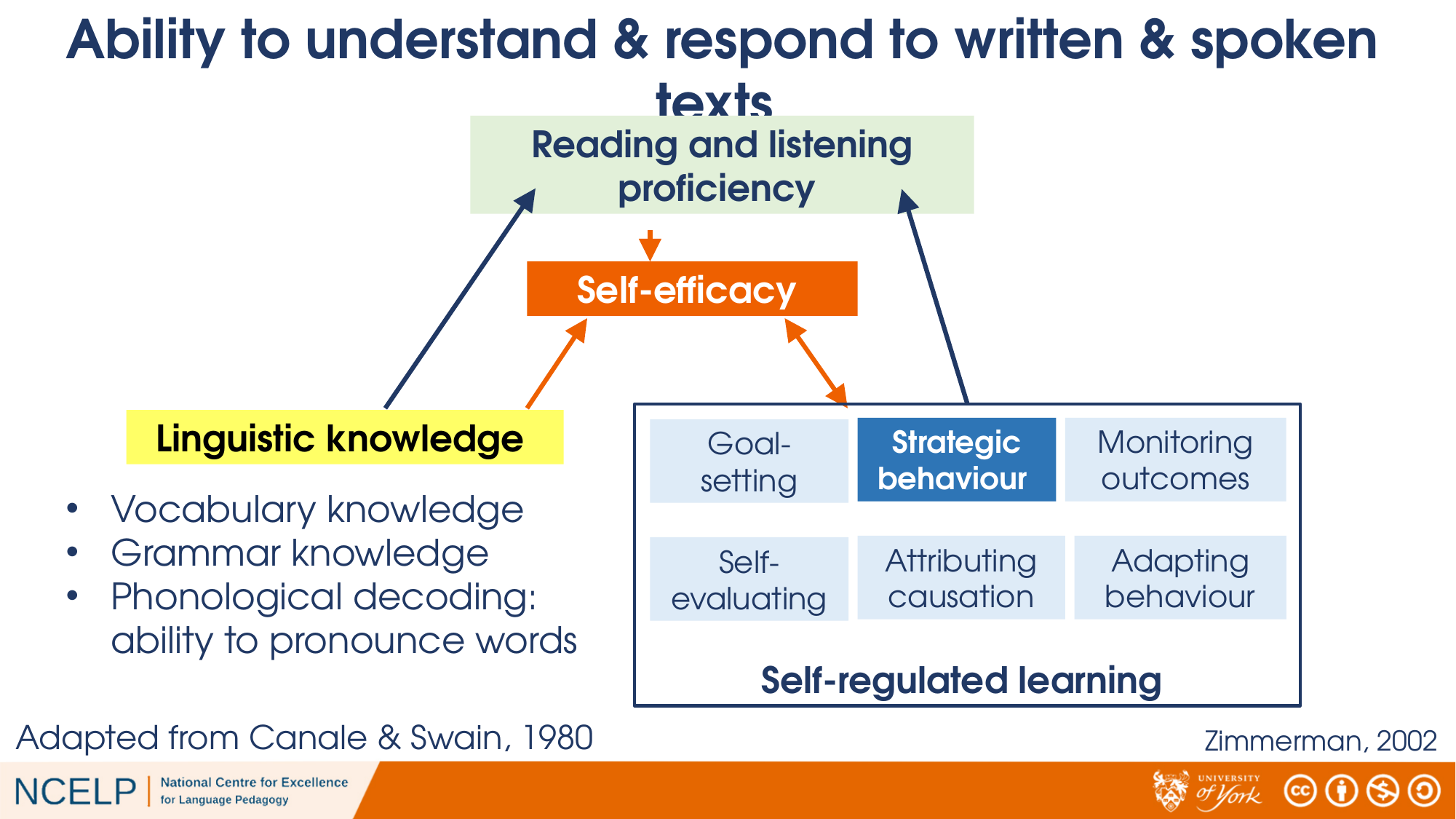

# Ability to understand & respond to written & spoken texts
Reading and listening proficiency
Self-efficacy

Self-regulated learning
Linguistic knowledge
Monitoring
outcomes
Strategic
behaviour
Goal-setting
Vocabulary knowledge
Grammar knowledge
Phonological decoding: ability to pronounce words
Adapting behaviour
Attributing
causation
Self-evaluating
Adapted from Canale & Swain, 1980
Zimmerman, 2002